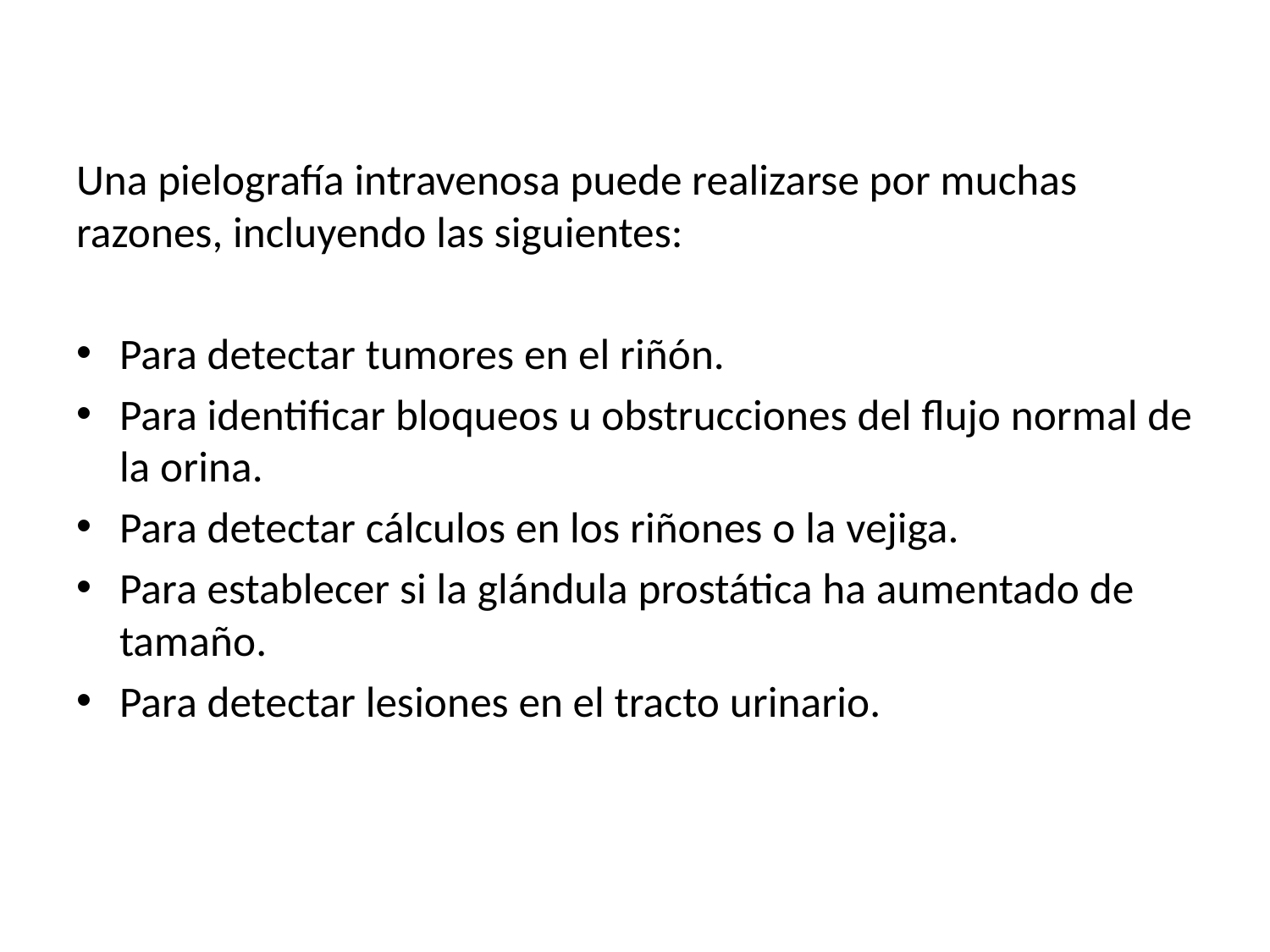

Una pielografía intravenosa puede realizarse por muchas razones, incluyendo las siguientes:

Para detectar tumores en el riñón.
Para identificar bloqueos u obstrucciones del flujo normal de la orina.
Para detectar cálculos en los riñones o la vejiga.
Para establecer si la glándula prostática ha aumentado de tamaño.
Para detectar lesiones en el tracto urinario.